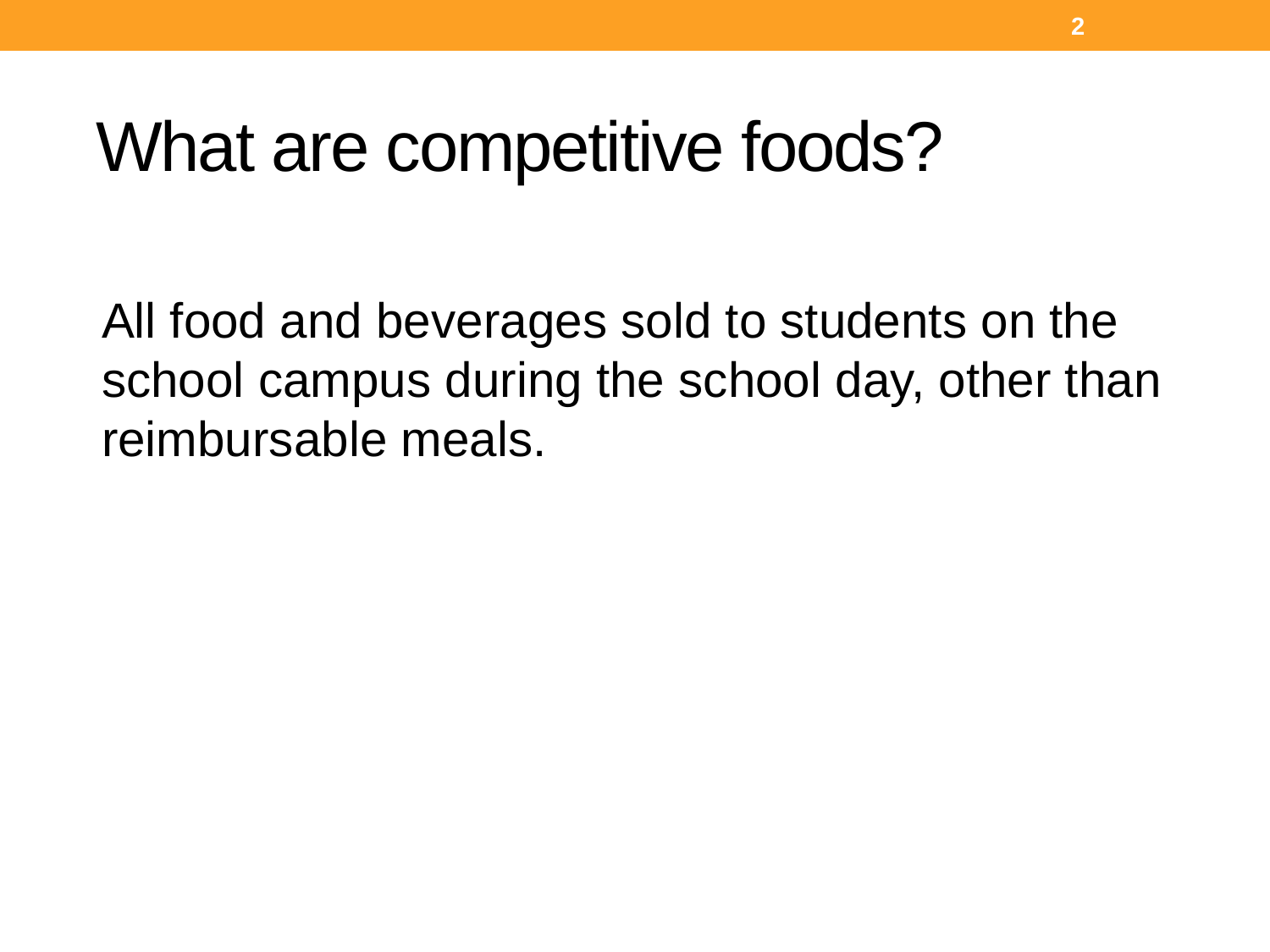

2
# What are competitive foods?

	All food and beverages sold to students on the school campus during the school day, other than reimbursable meals.